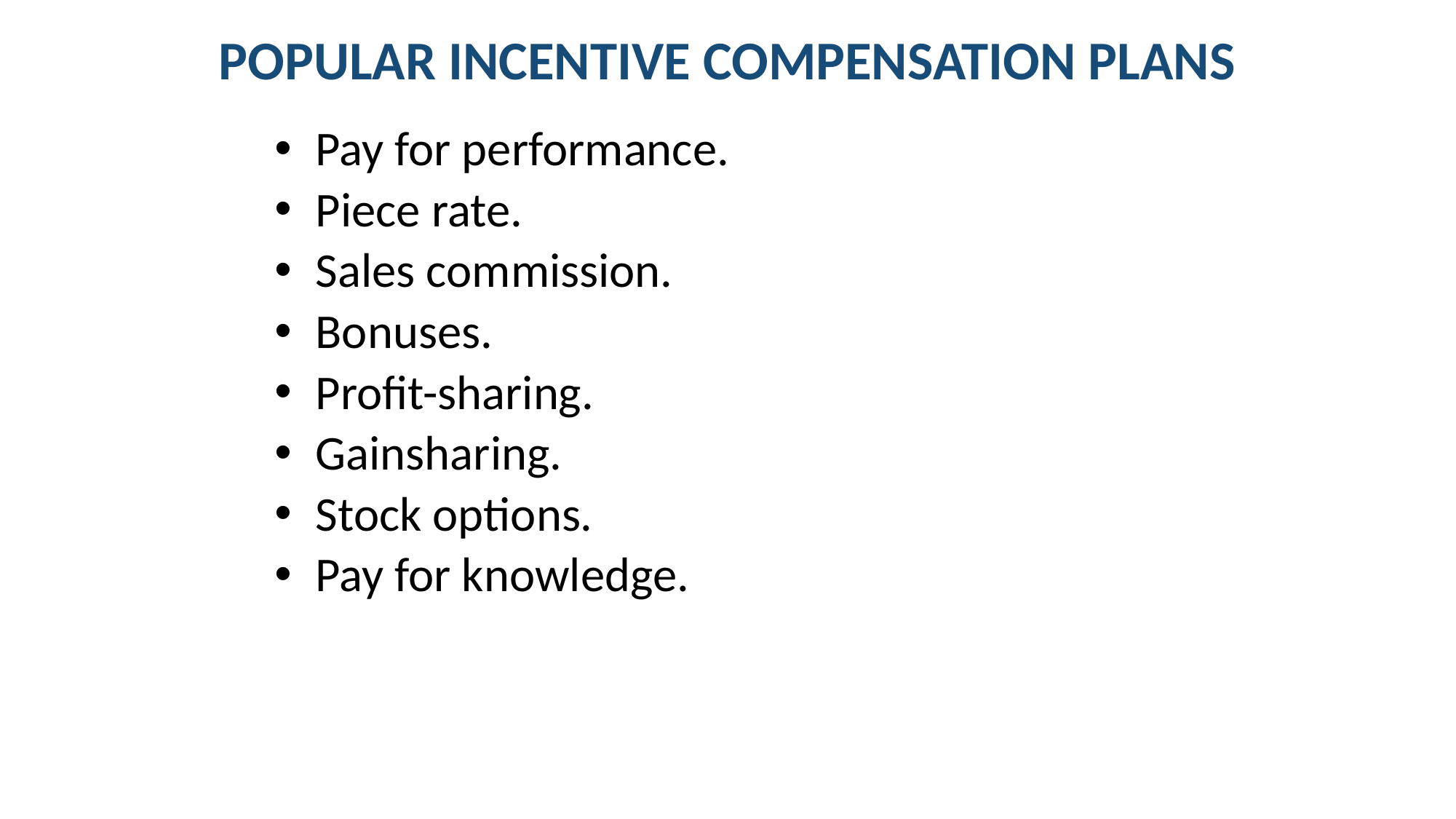

# POPULAR INCENTIVE COMPENSATION PLANS
Pay for performance.
Piece rate.
Sales commission.
Bonuses.
Profit-sharing.
Gainsharing.
Stock options.
Pay for knowledge.